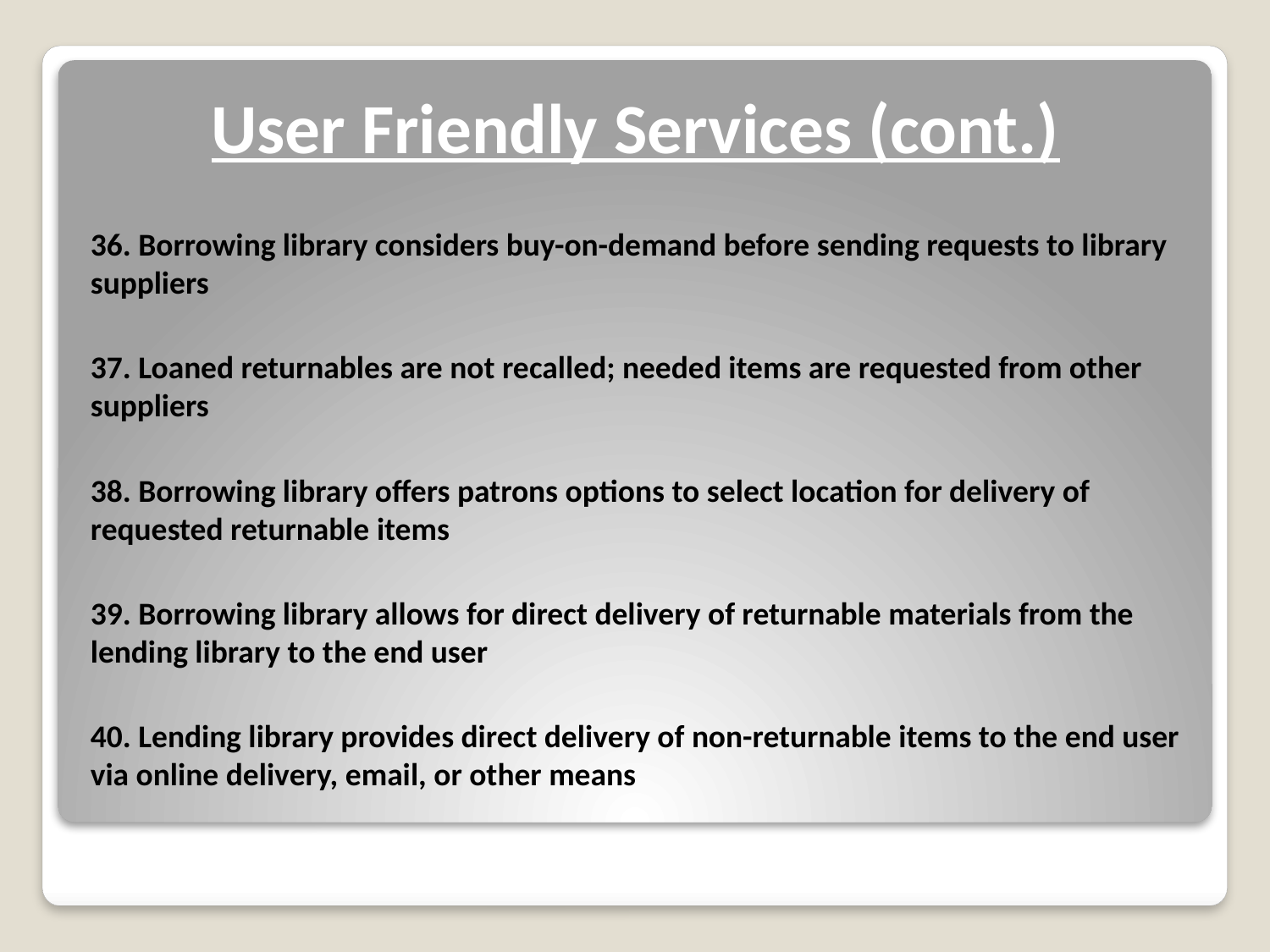

# User Friendly Services (cont.)
36. Borrowing library considers buy-on-demand before sending requests to library suppliers

37. Loaned returnables are not recalled; needed items are requested from other suppliers

38. Borrowing library offers patrons options to select location for delivery of requested returnable items

39. Borrowing library allows for direct delivery of returnable materials from the lending library to the end user

40. Lending library provides direct delivery of non-returnable items to the end user via online delivery, email, or other means